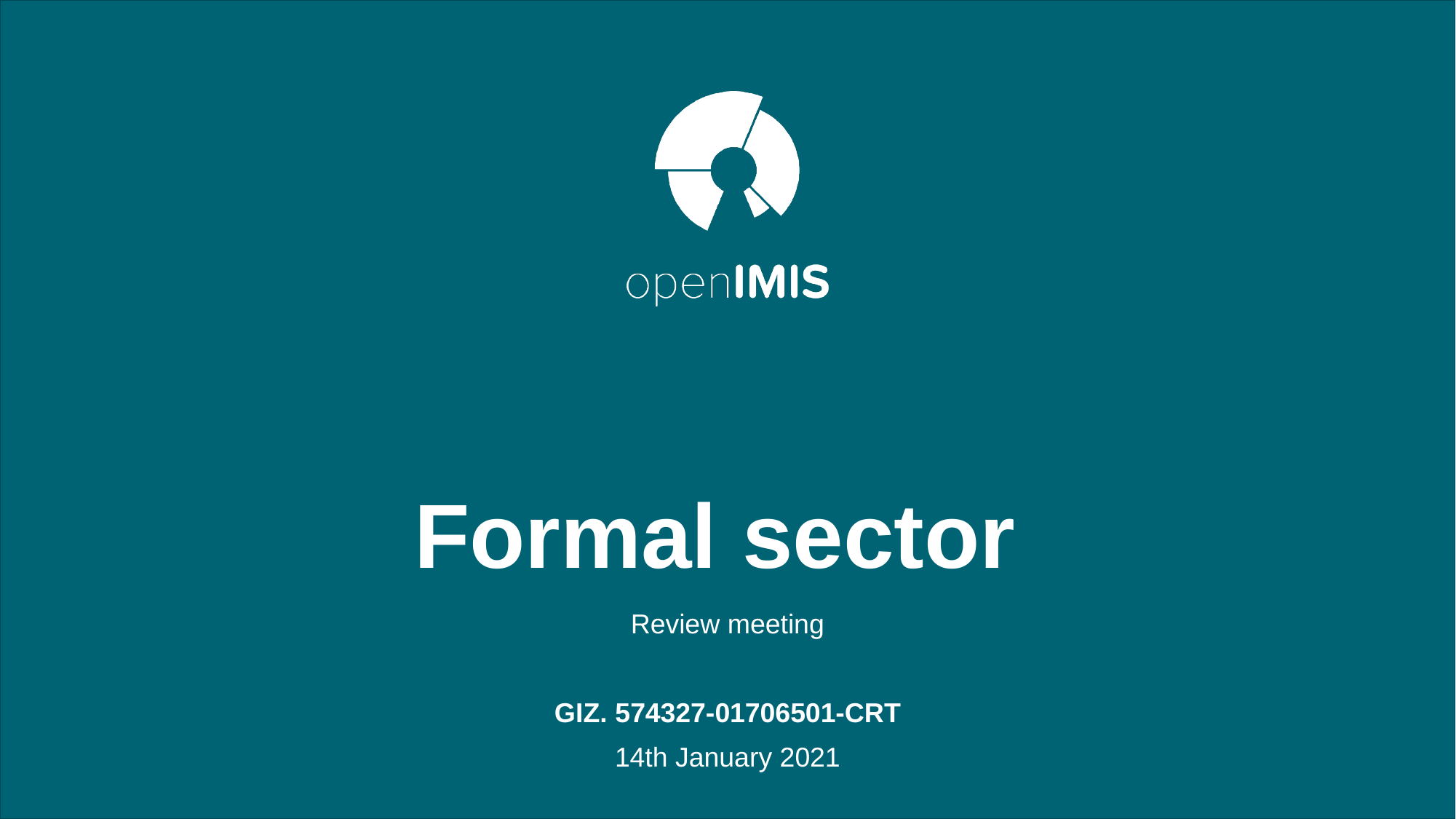

# Formal sector
Review meeting

 GIZ. 574327-01706501-CRT
14th January 2021